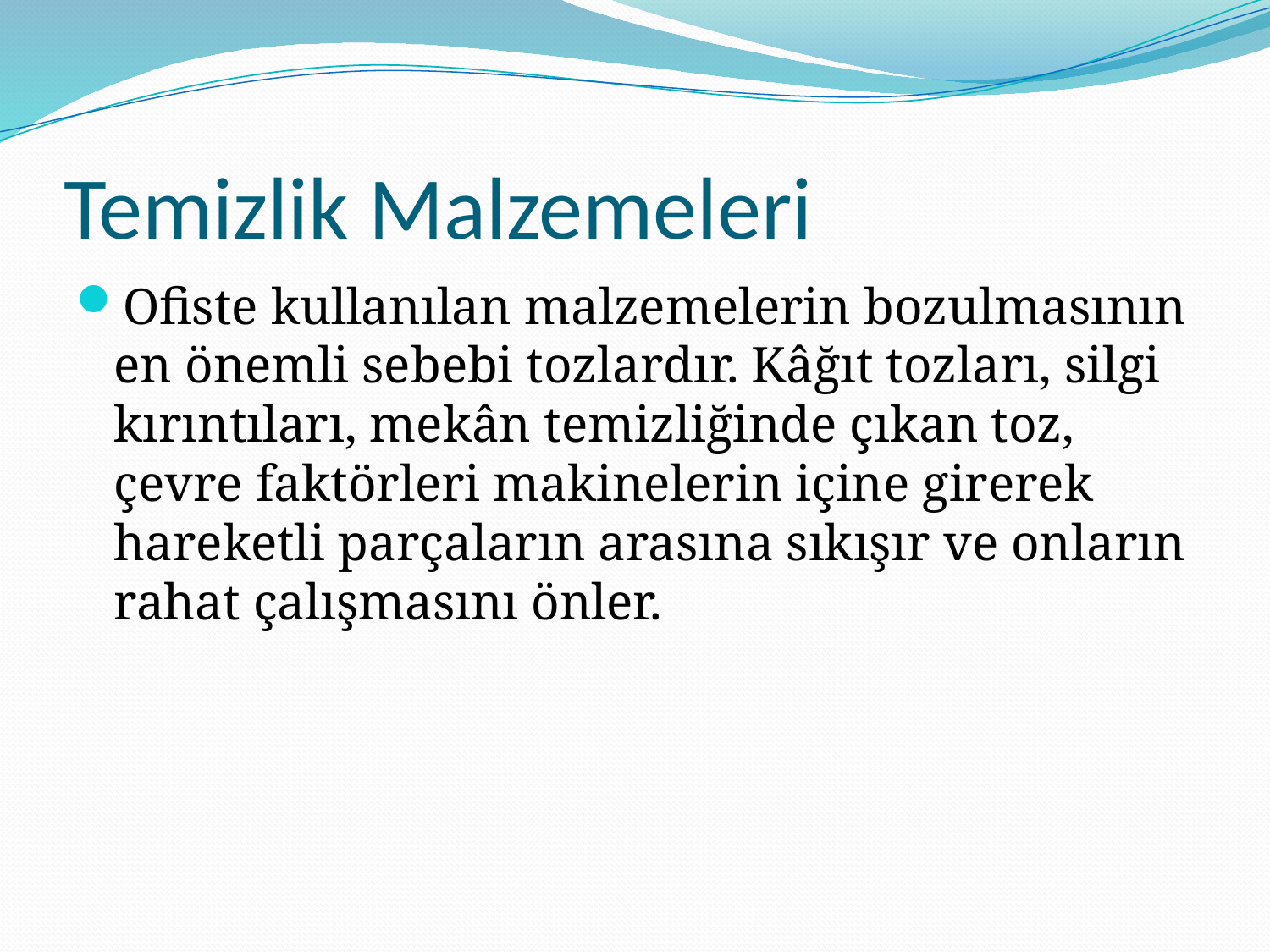

# Temizlik Malzemeleri
Ofiste kullanılan malzemelerin bozulmasının en önemli sebebi tozlardır. Kâğıt tozları, silgi kırıntıları, mekân temizliğinde çıkan toz, çevre faktörleri makinelerin içine girerek hareketli parçaların arasına sıkışır ve onların rahat çalışmasını önler.